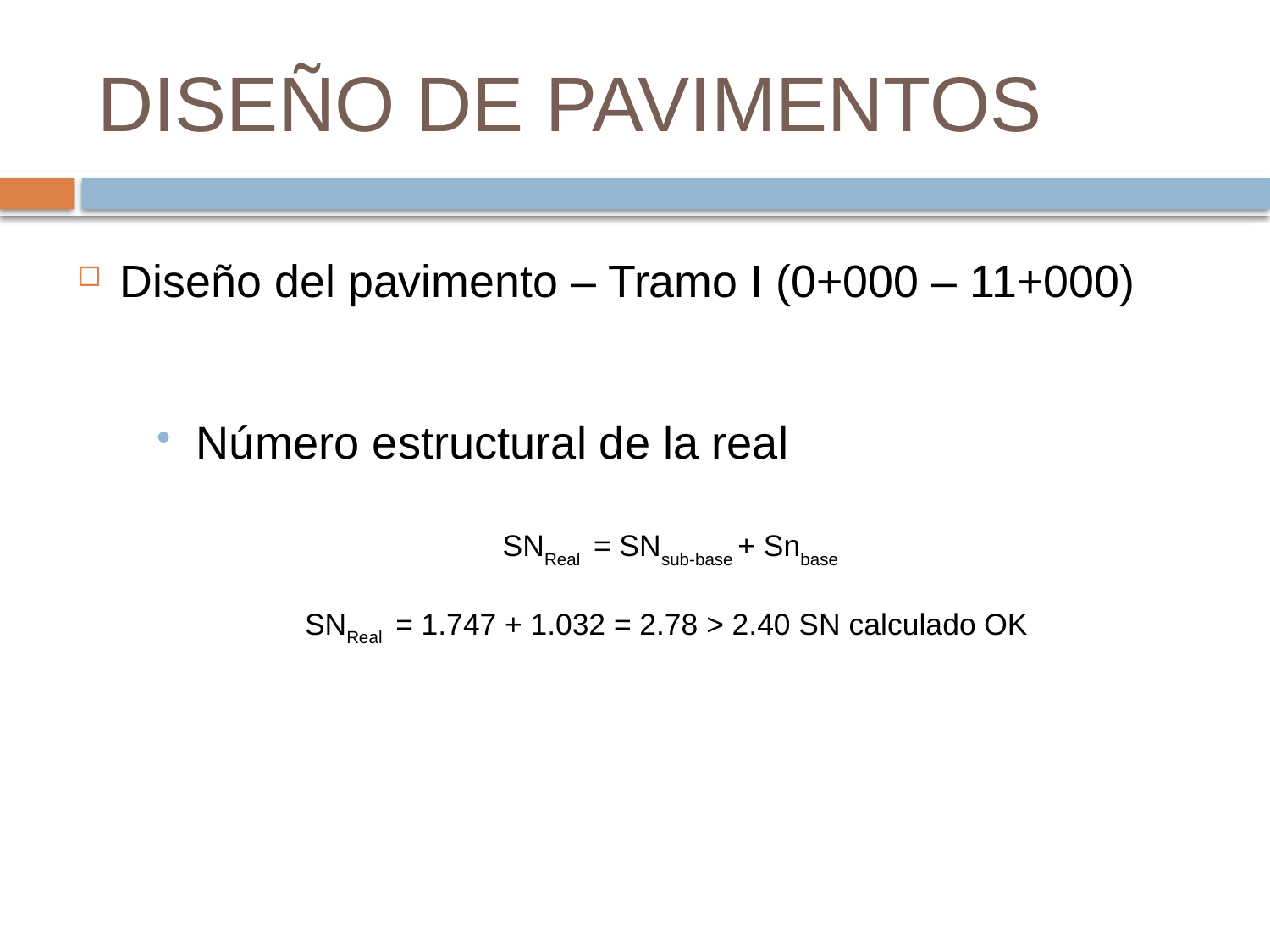

# DISEÑO DE PAVIMENTOS

Diseño del pavimento – Tramo I (0+000 – 11+000)

Número estructural de la real
SNReal  = SNsub-base + Snbase

SNReal  = 1.747 + 1.032 = 2.78 > 2.40 SN calculado OK